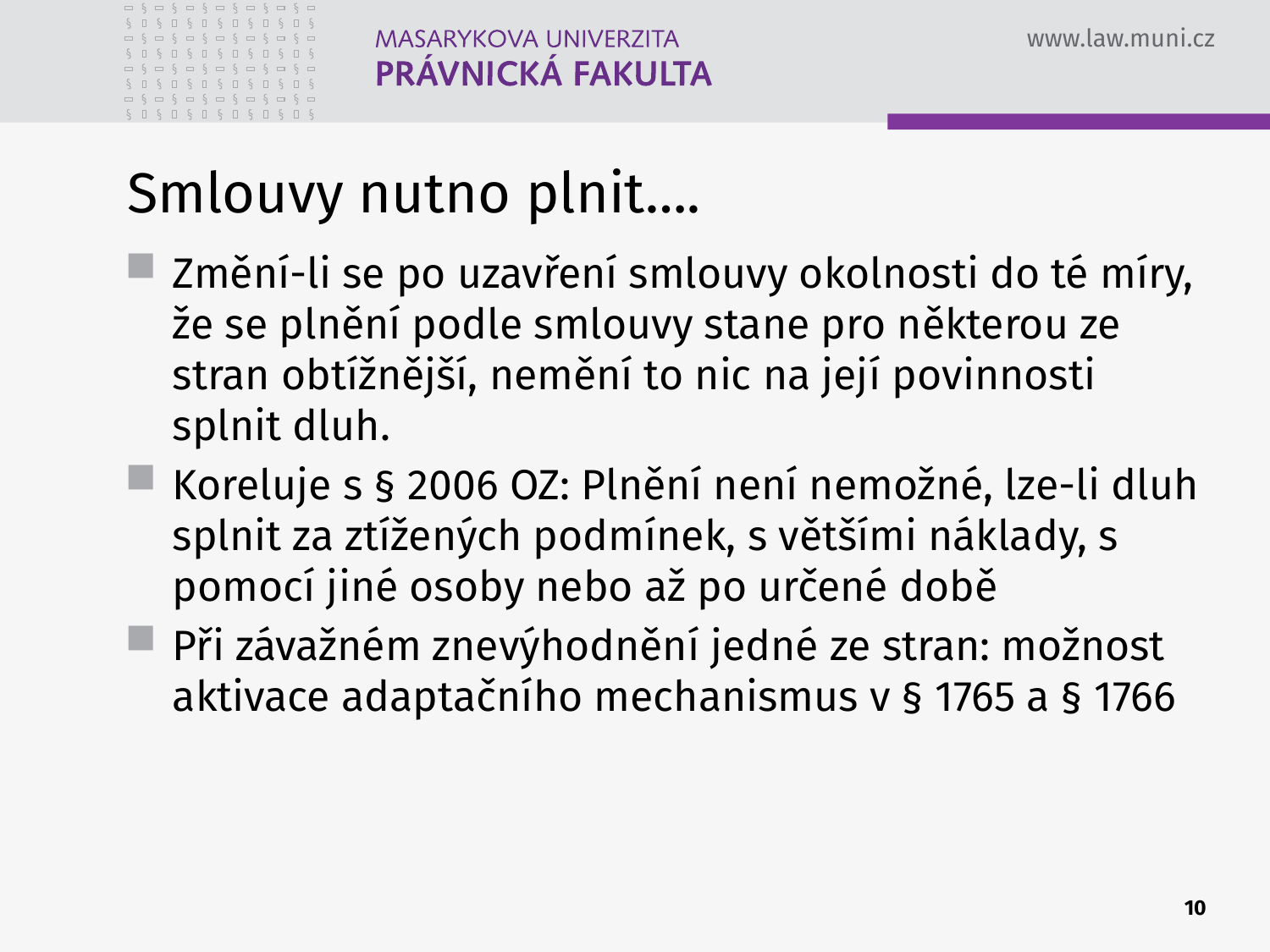

# Smlouvy nutno plnit….
Změní-li se po uzavření smlouvy okolnosti do té míry, že se plnění podle smlouvy stane pro některou ze stran obtížnější, nemění to nic na její povinnosti splnit dluh.
Koreluje s § 2006 OZ: Plnění není nemožné, lze-li dluh splnit za ztížených podmínek, s většími náklady, s pomocí jiné osoby nebo až po určené době
Při závažném znevýhodnění jedné ze stran: možnost aktivace adaptačního mechanismus v § 1765 a § 1766

10